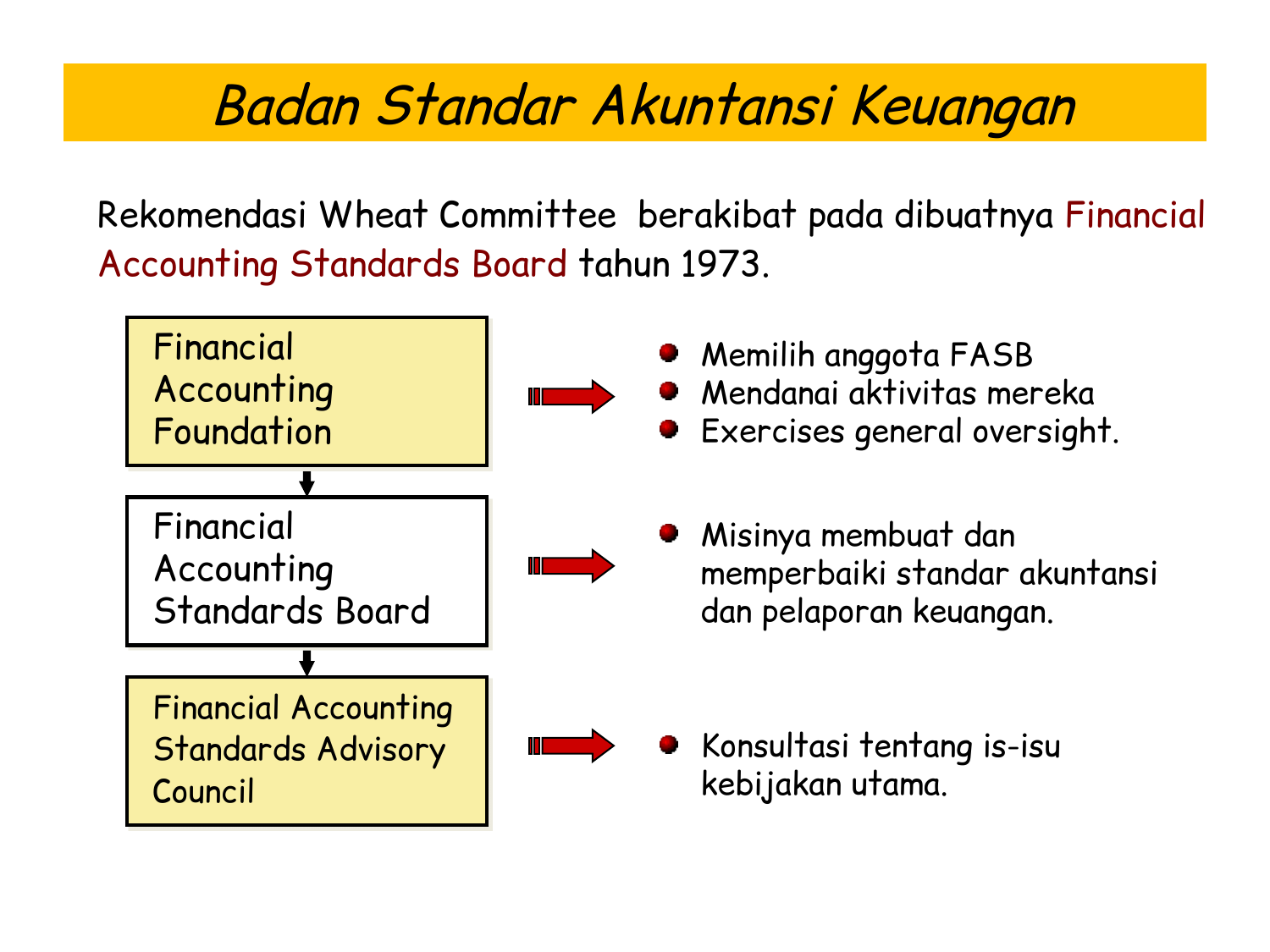

# Badan Standar Akuntansi Keuangan
Rekomendasi Wheat Committee  berakibat pada dibuatnya Financial Accounting Standards Board tahun 1973.
Financial Accounting Foundation
Memilih anggota FASB
Mendanai aktivitas mereka
Exercises general oversight.

Financial Accounting Standards Board
Misinya membuat dan memperbaiki standar akuntansi dan pelaporan keuangan.

Financial Accounting Standards Advisory Council
Konsultasi tentang is-isu kebijakan utama.